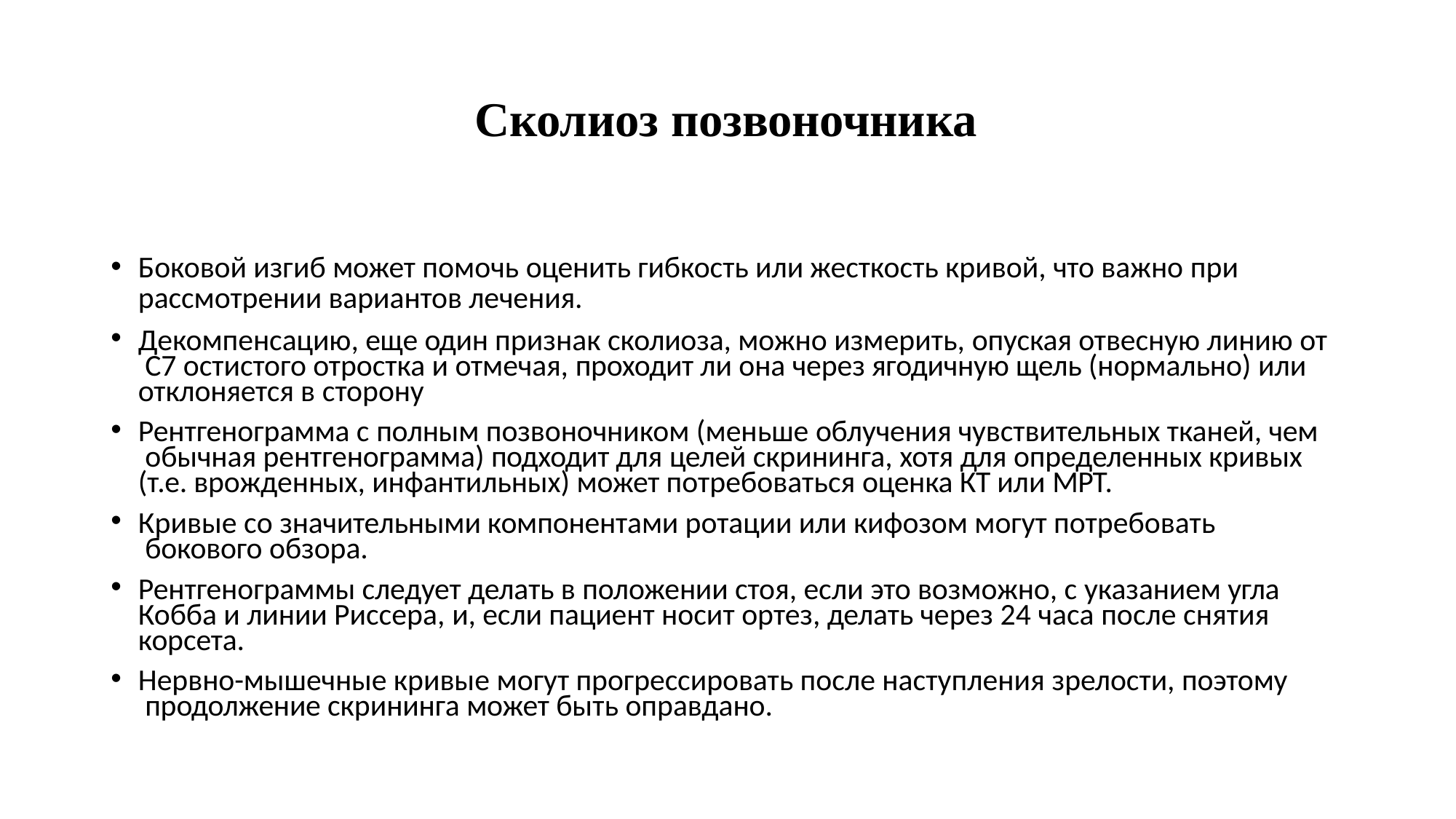

# Сколиоз позвоночника
Боковой изгиб может помочь оценить гибкость или жесткость кривой, что важно при
рассмотрении вариантов лечения.
Декомпенсацию, еще один признак сколиоза, можно измерить, опуская отвесную линию от  С7 остистого отростка и отмечая, проходит ли она через ягодичную щель (нормально) или  отклоняется в сторону
Рентгенограмма с полным позвоночником (меньше облучения чувствительных тканей, чем  обычная рентгенограмма) подходит для целей скрининга, хотя для определенных кривых  (т.е. врожденных, инфантильных) может потребоваться оценка КТ или МРТ.
Кривые со значительными компонентами ротации или кифозом могут потребовать  бокового обзора.
Рентгенограммы следует делать в положении стоя, если это возможно, с указанием угла  Кобба и линии Риссера, и, если пациент носит ортез, делать через 24 часа после снятия  корсета.
Нервно-мышечные кривые могут прогрессировать после наступления зрелости, поэтому  продолжение скрининга может быть оправдано.